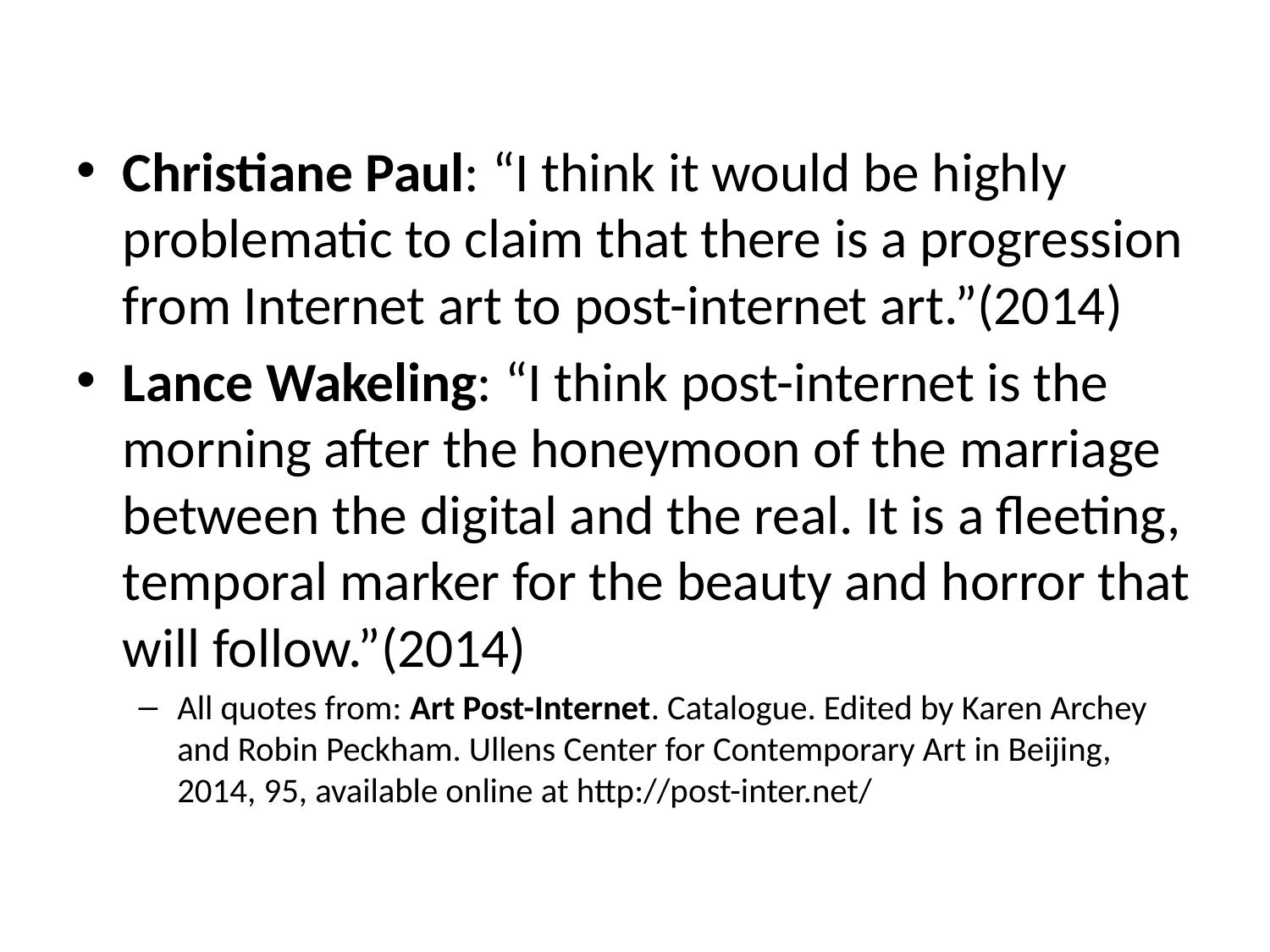

Christiane Paul: “I think it would be highly problematic to claim that there is a progression from Internet art to post-internet art.”(2014)
Lance Wakeling: “I think post-internet is the morning after the honeymoon of the marriage between the digital and the real. It is a fleeting, temporal marker for the beauty and horror that will follow.”(2014)
All quotes from: Art Post-Internet. Catalogue. Edited by Karen Archey and Robin Peckham. Ullens Center for Contemporary Art in Beijing, 2014, 95, available online at http://post-inter.net/